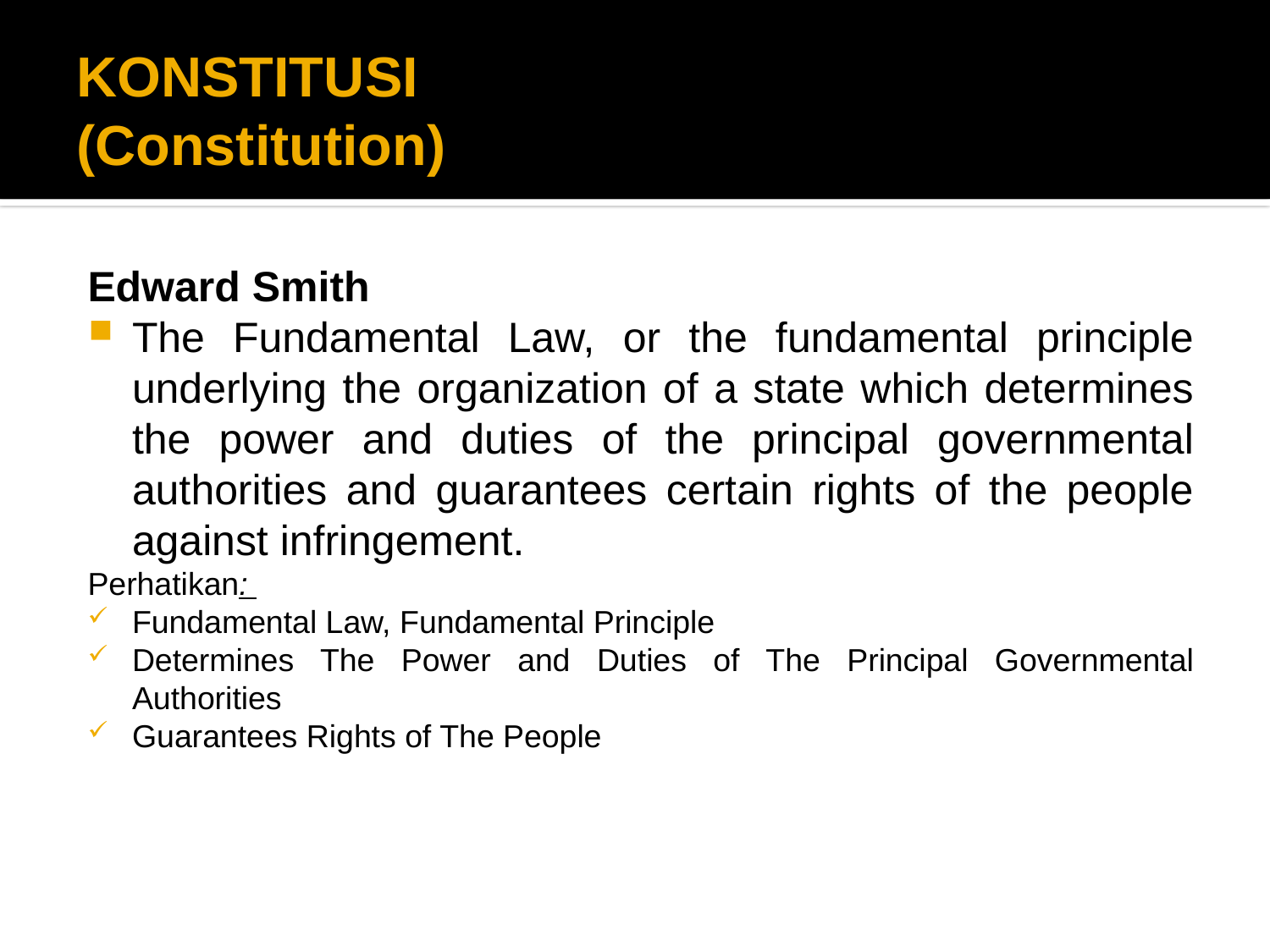

# KONSTITUSI (Constitution)
Edward Smith
The Fundamental Law, or the fundamental principle underlying the organization of a state which determines the power and duties of the principal governmental authorities and guarantees certain rights of the people against infringement.
Perhatikan:
Fundamental Law, Fundamental Principle
Determines The Power and Duties of The Principal Governmental Authorities
Guarantees Rights of The People